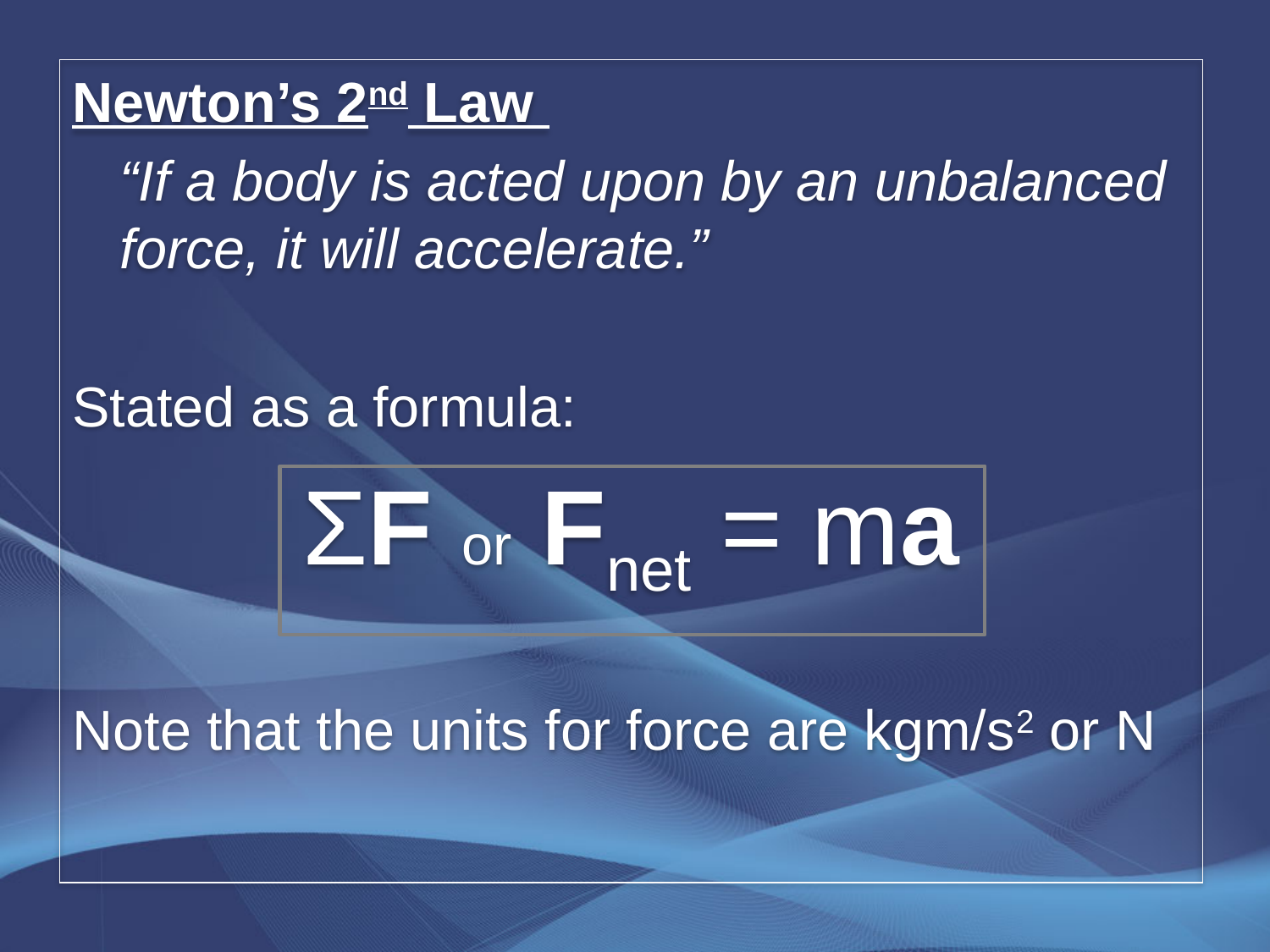

Newton’s 2nd Law
	“If a body is acted upon by an unbalanced force, it will accelerate.”

Stated as a formula:
ΣF or Fnet = ma

Note that the units for force are kgm/s2 or N